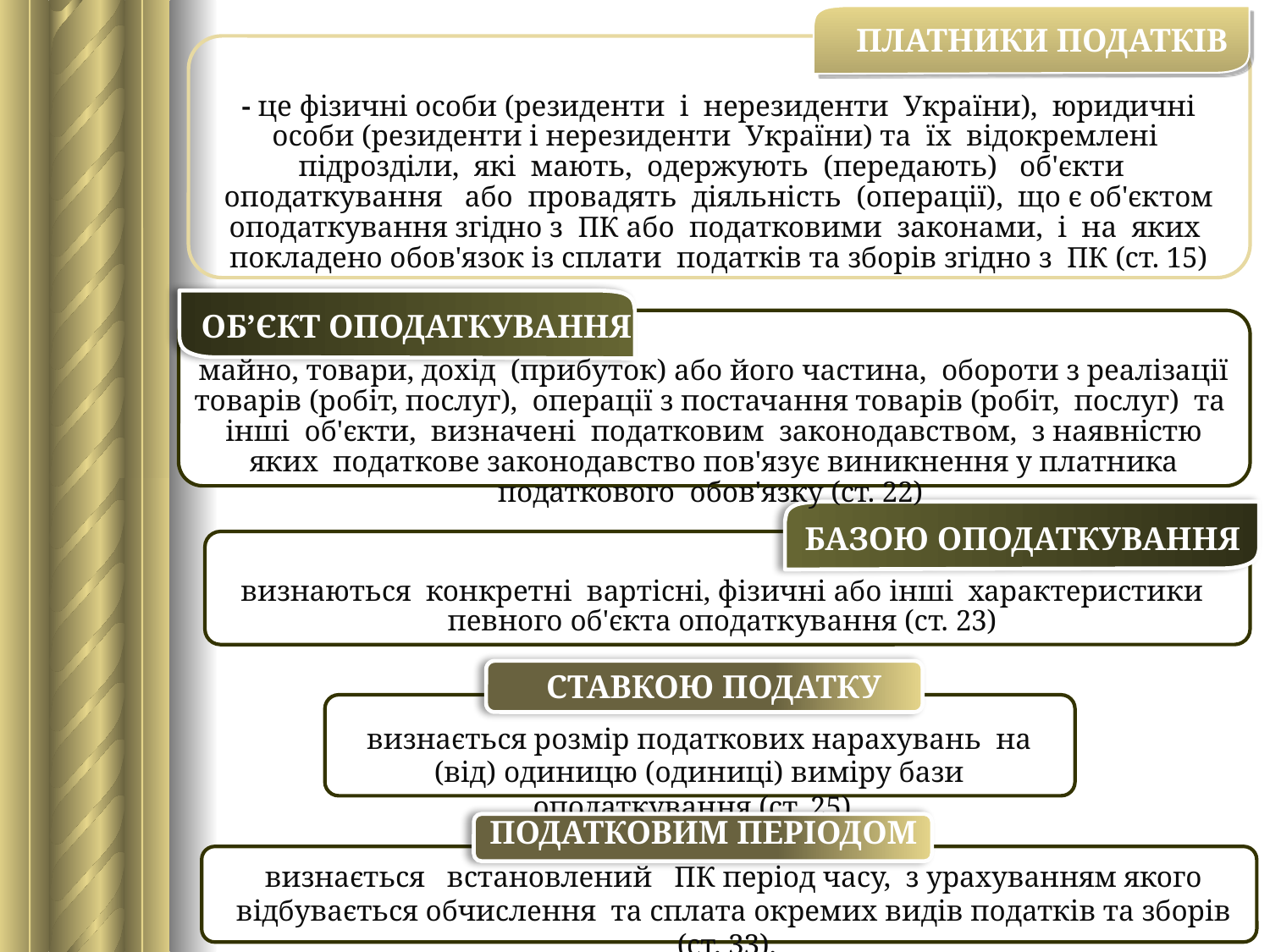

ПЛАТНИКИ ПОДАТКІВ

- це фізичні особи (резиденти  і  нерезиденти  України),  юридичні особи (резиденти і нерезиденти  України) та  їх  відокремлені  підрозділи,  які  мають,  одержують  (передають)   об'єкти   оподаткування   або  провадять  діяльність  (операції),  що є об'єктом оподаткування згідно з  ПК або  податковими  законами,  і  на  яких  покладено обов'язок із сплати  податків та зборів згідно з  ПК (ст. 15)

ОБ’ЄКТ ОПОДАТКУВАННЯ

майно, товари, дохід  (прибуток) або його частина,  обороти з реалізації товарів (робіт, послуг),  операції з постачання товарів (робіт,  послуг)  та  інші  об'єкти,  визначені  податковим  законодавством,  з наявністю яких  податкове законодавство пов'язує виникнення у платника податкового  обов'язку (ст. 22)

БАЗОЮ ОПОДАТКУВАННЯ

визнаються  конкретні  вартісні, фізичні або інші  характеристики певного об'єкта оподаткування (ст. 23)

СТАВКОЮ ПОДАТКУ

визнається розмір податкових нарахувань  на (від) одиницю (одиниці) виміру бази оподаткування (ст. 25).
ПОДАТКОВИМ ПЕРІОДОМ

визнається   встановлений   ПК період часу,  з урахуванням якого відбувається обчислення  та сплата окремих видів податків та зборів (ст. 33).